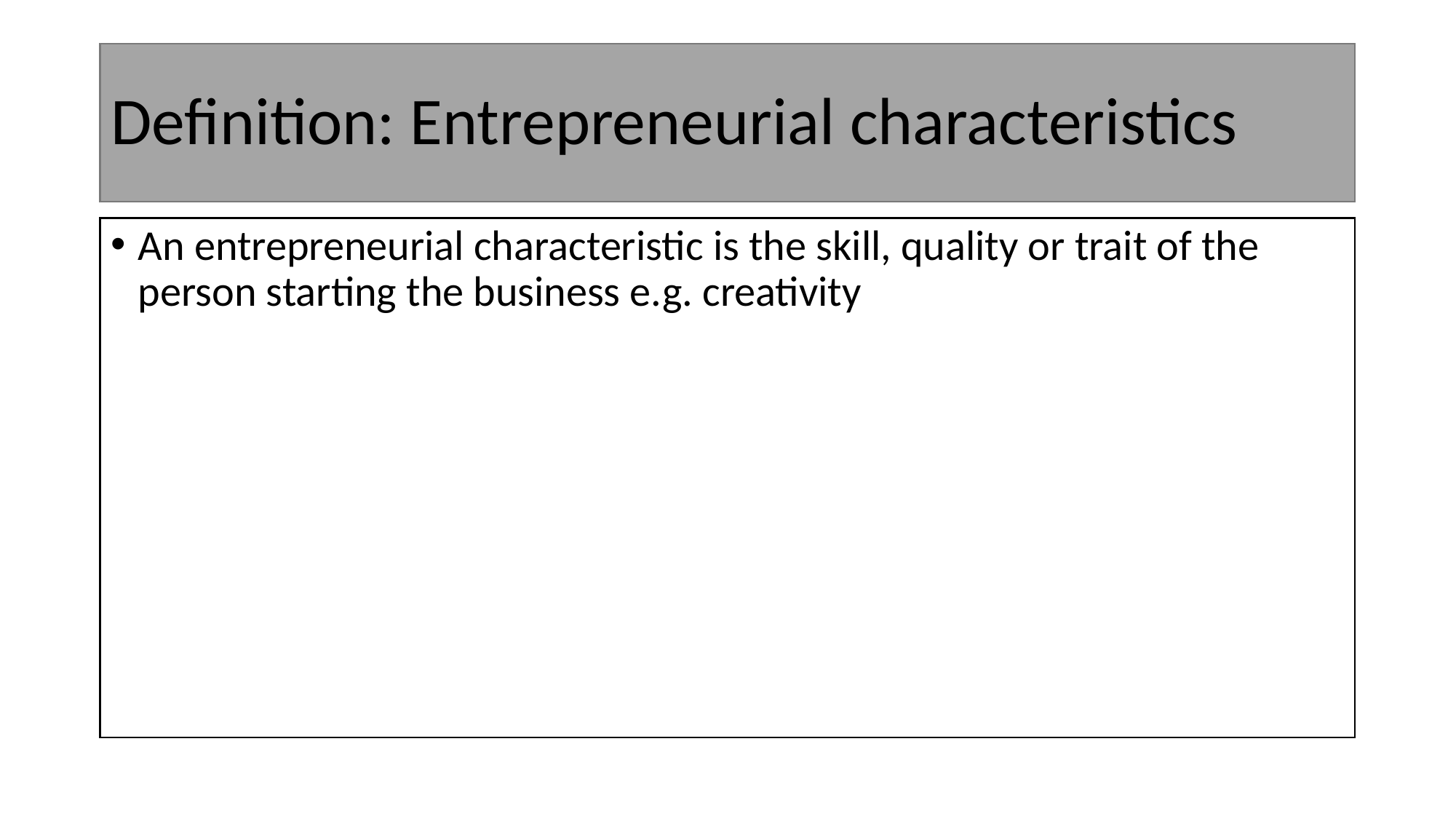

# Definition: Entrepreneurial characteristics
An entrepreneurial characteristic is the skill, quality or trait of the person starting the business e.g. creativity